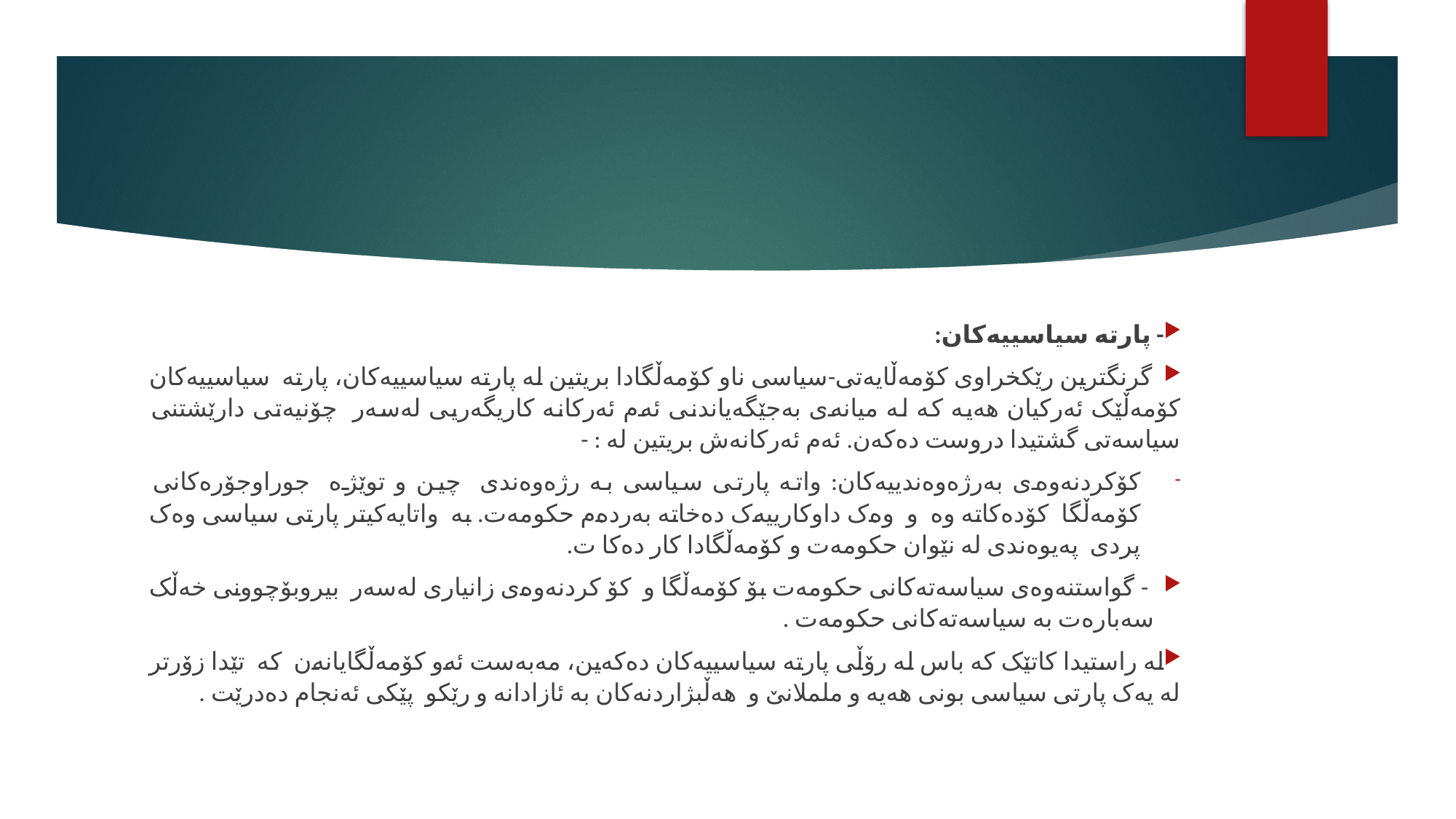

#
- پارتە سیاسییەکان:
  گرنگترین رێکخراوی کۆمەڵایەتی-سیاسی ناو کۆمەڵگادا بریتین لە پارتە سیاسییەکان، پارتە  سیاسییەکان کۆمەڵێک ئەرکیان هەیە کە لە میانەی بەجێگەیاندنی ئەم ئەرکانە کاریگەریی لەسەر  چۆنیەتی دارێشتنی سیاسەتی گشتیدا دروست دەکەن. ئەم ئەرکانەش بریتین لە : -
کۆکردنەوەی بەرژەوەندییەکان: واتە پارتی سیاسی بە رژەوەندی  چین و توێژە  جوراوجۆرەکانی کۆمەڵگا  کۆدەکاتە وە  و  وەک داوکارییەک دەخاتە بەردەم حکومەت. بە  واتایەکیتر پارتی سیاسی وەک پردی  پەیوەندی لە نێوان حکومەت و کۆمەڵگادا کار دەکا ت.
 - گواستنەوەی سیاسەتەکانی حکومەت بۆ کۆمەڵگا و  کۆ کردنەوەی زانیاری لەسەر  بیروبۆچوونی خەڵک سەبارەت بە سیاسەتەکانی حکومەت .
لە راستیدا کاتێک کە باس لە رۆڵی پارتە سیاسییەکان دەکەین، مەبەست ئەو کۆمەڵگایانەن  کە  تێدا زۆرتر لە یەک پارتی سیاسی بونی هەیە و ململانێ و  هەڵبژاردنەکان بە ئازادانە و رێکو  پێکی ئەنجام دەدرێت .